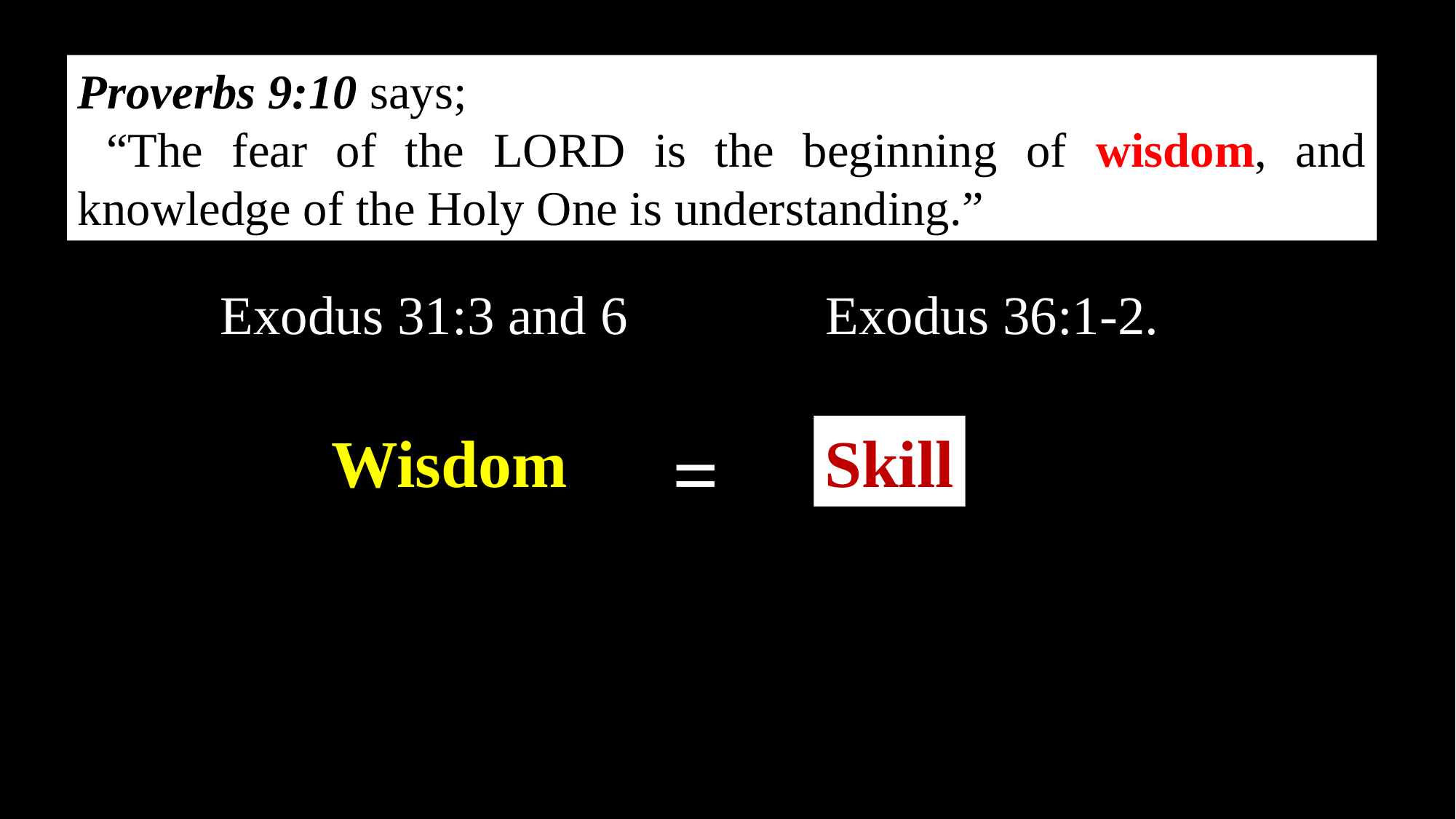

Proverbs 9:10 says;
 “The fear of the Lord is the beginning of wisdom, and knowledge of the Holy One is understanding.”
Exodus 31:3 and 6
Exodus 36:1-2.
Wisdom
=
Skill